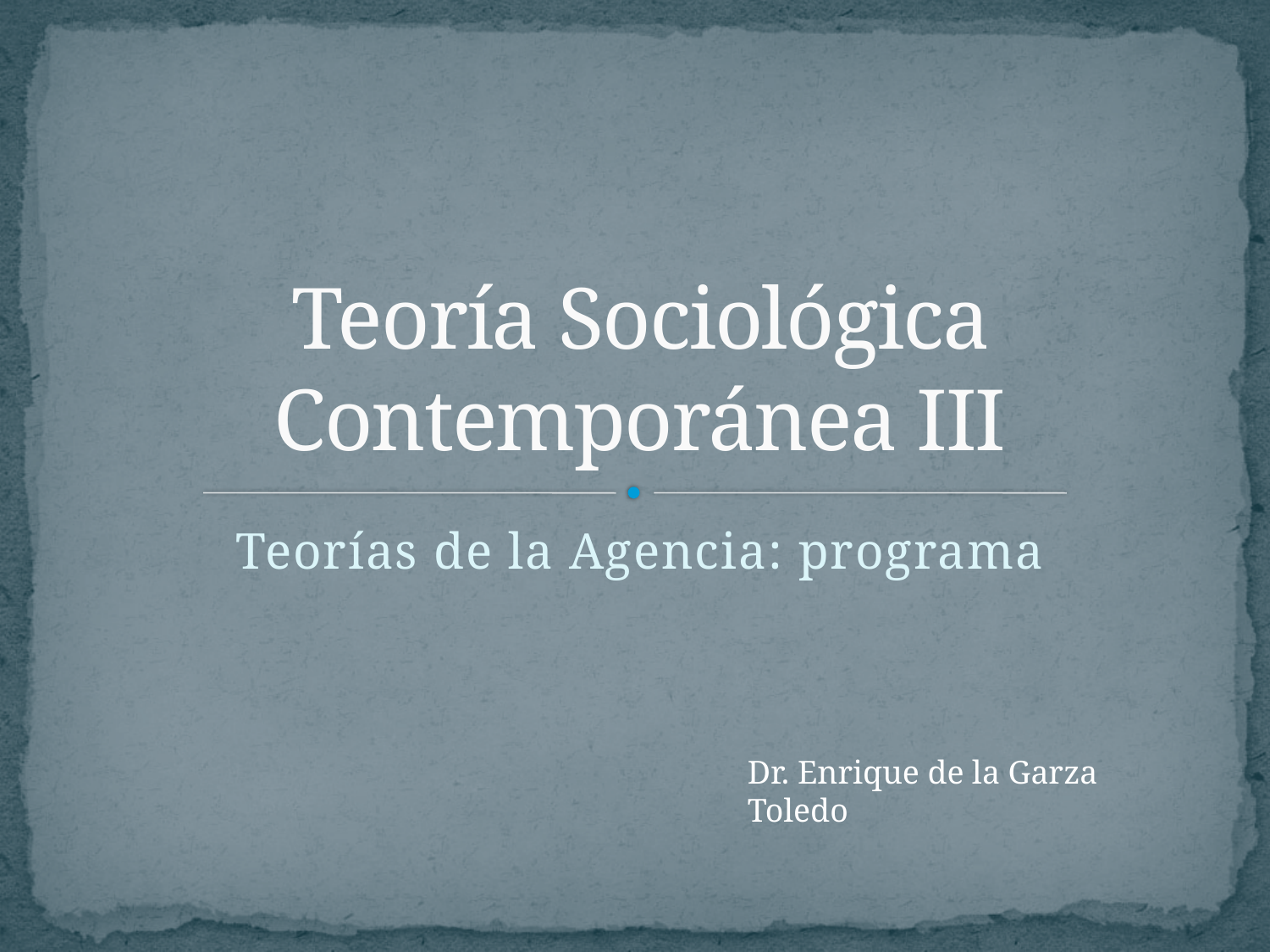

# Teoría Sociológica Contemporánea III
Teorías de la Agencia: programa
Dr. Enrique de la Garza Toledo